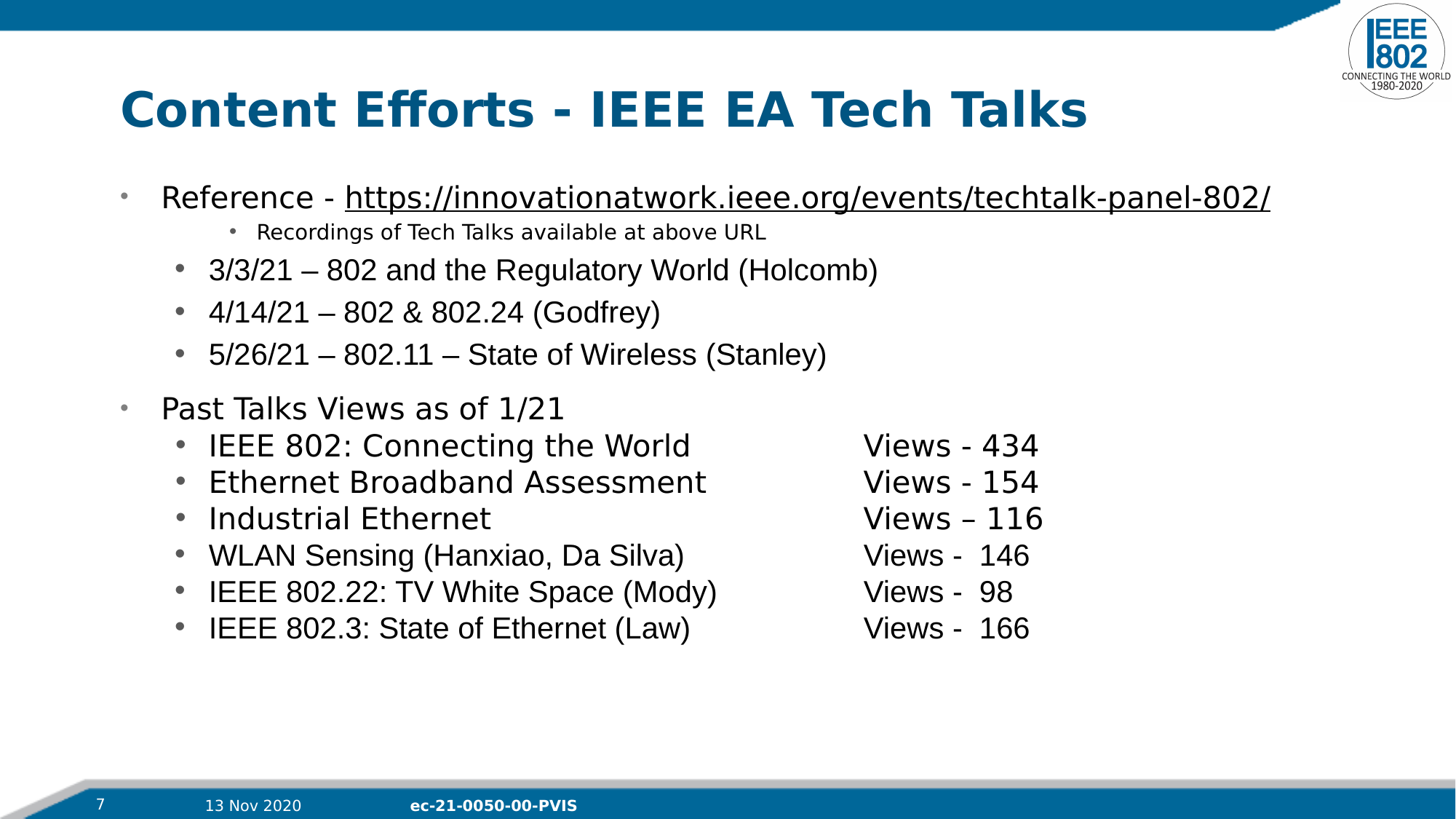

# Content Efforts - IEEE EA Tech Talks
Reference - https://innovationatwork.ieee.org/events/techtalk-panel-802/
Recordings of Tech Talks available at above URL
3/3/21 – 802 and the Regulatory World (Holcomb)
4/14/21 – 802 & 802.24 (Godfrey)
5/26/21 – 802.11 – State of Wireless (Stanley)
Past Talks Views as of 1/21
IEEE 802: Connecting the World		Views - 434
Ethernet Broadband Assessment		Views - 154
Industrial Ethernet				Views – 116
WLAN Sensing (Hanxiao, Da Silva)		Views -  146
IEEE 802.22: TV White Space (Mody)		Views -  98
IEEE 802.3: State of Ethernet (Law)		Views -  166

7
13 Nov 2020